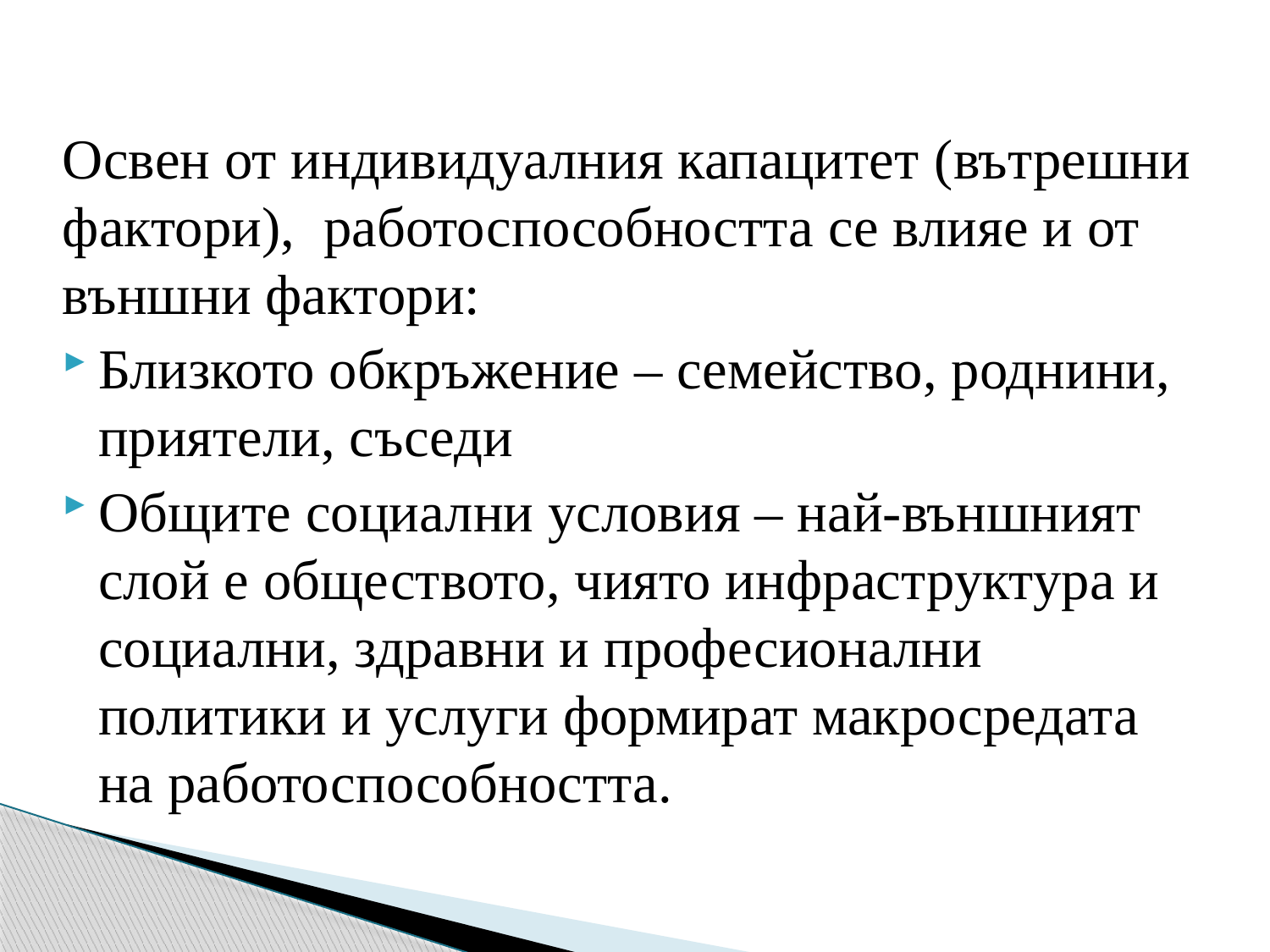

Освен от индивидуалния капацитет (вътрешни фактори),  работоспособността се влияе и от външни фактори:
Близкото обкръжение – семейство, роднини, приятели, съседи
Общите социални условия – най-външният слой е обществото, чиято инфраструктура и социални, здравни и професионални политики и услуги формират макросредата на работоспособността.